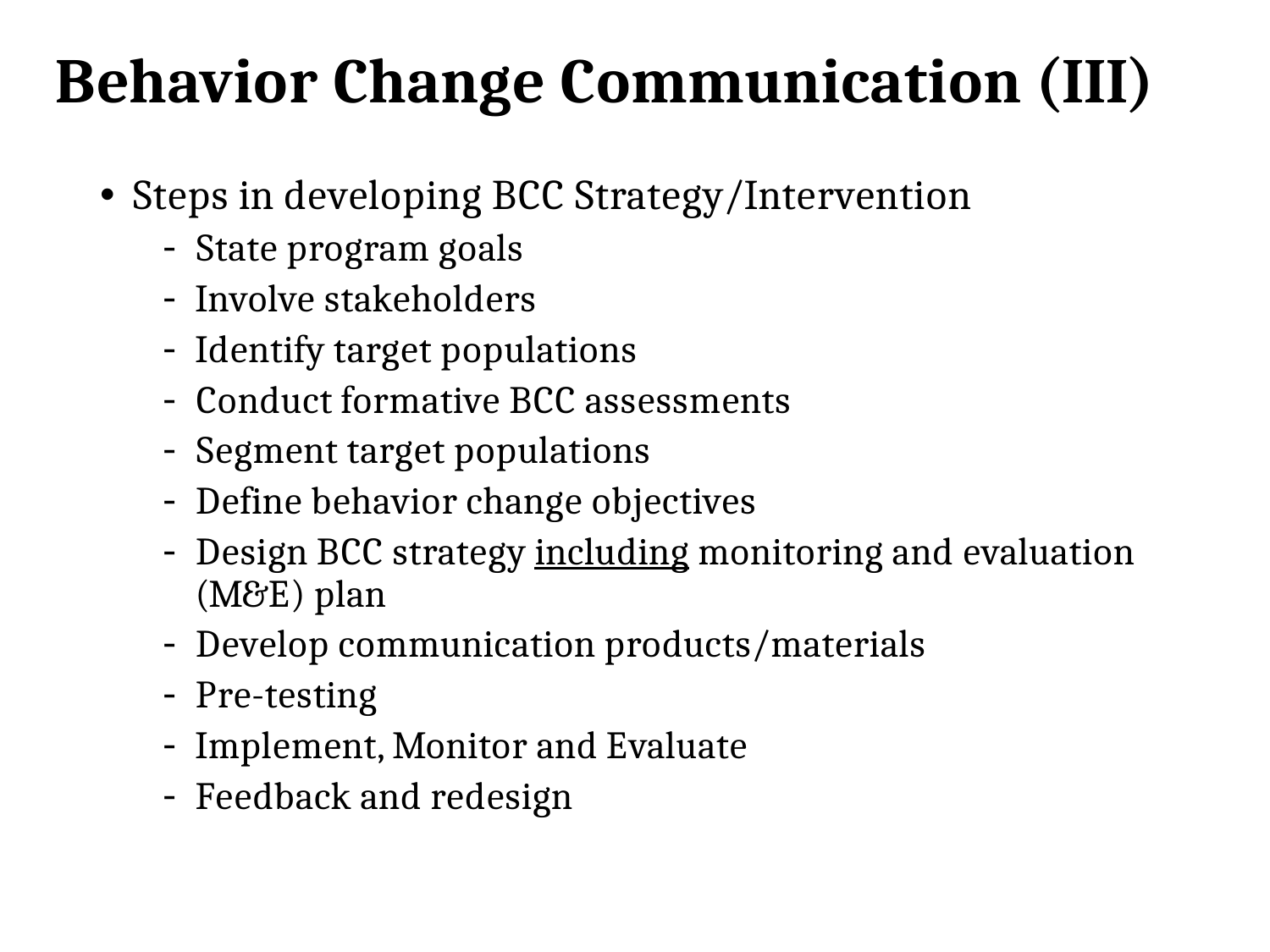

# Behavior Change Communication (III)
Steps in developing BCC Strategy/Intervention
State program goals
Involve stakeholders
Identify target populations
Conduct formative BCC assessments
Segment target populations
Define behavior change objectives
Design BCC strategy including monitoring and evaluation (M&E) plan
Develop communication products/materials
Pre-testing
Implement, Monitor and Evaluate
Feedback and redesign